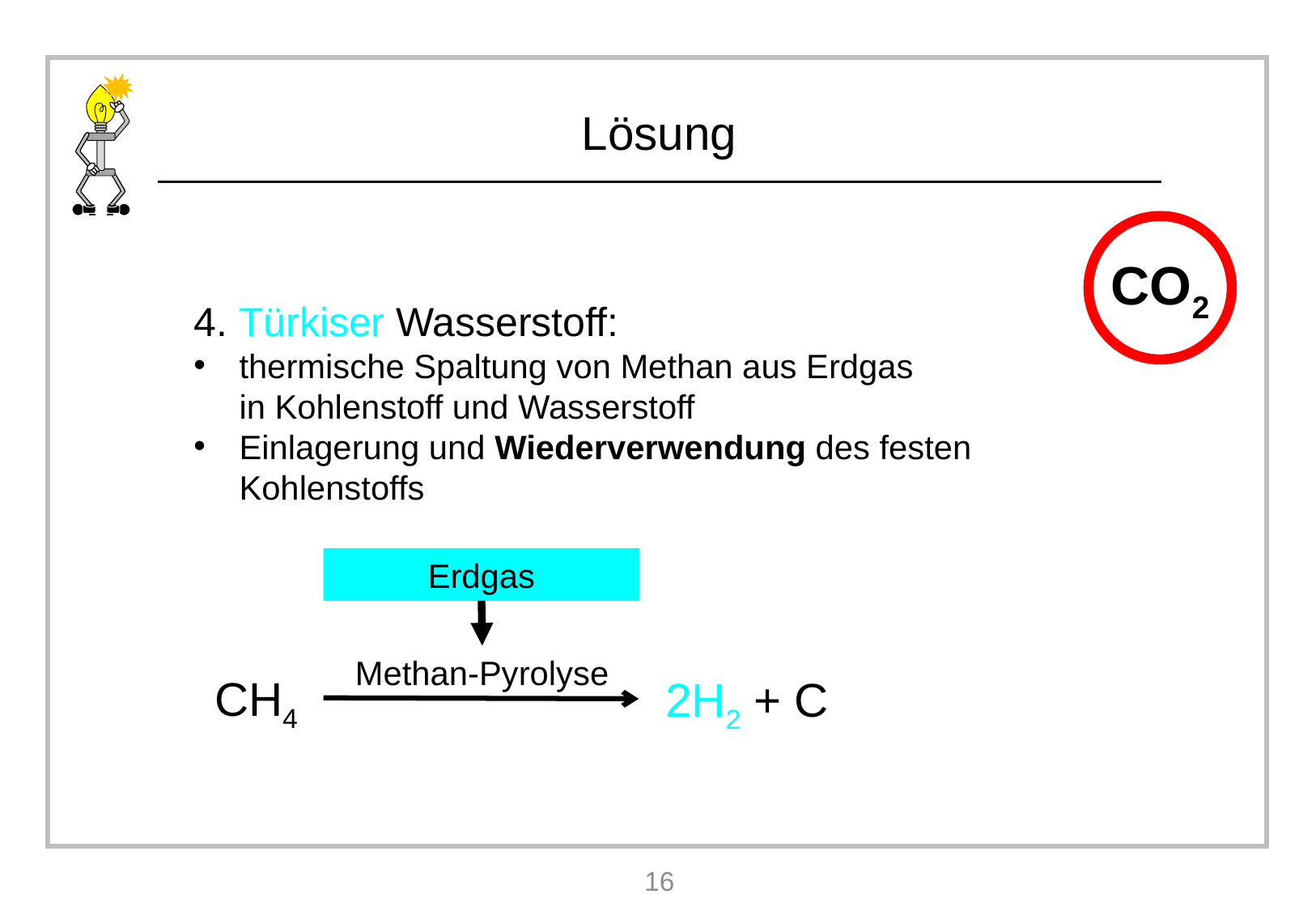

4. Türkiser Wasserstoff:
thermische Spaltung von Methan aus Erdgas
in Kohlenstoff und Wasserstoff
Einlagerung und Wiederverwendung des festen Kohlenstoffs
CO2
Erdgas
Methan-Pyrolyse
CH4
2H2 + C
16